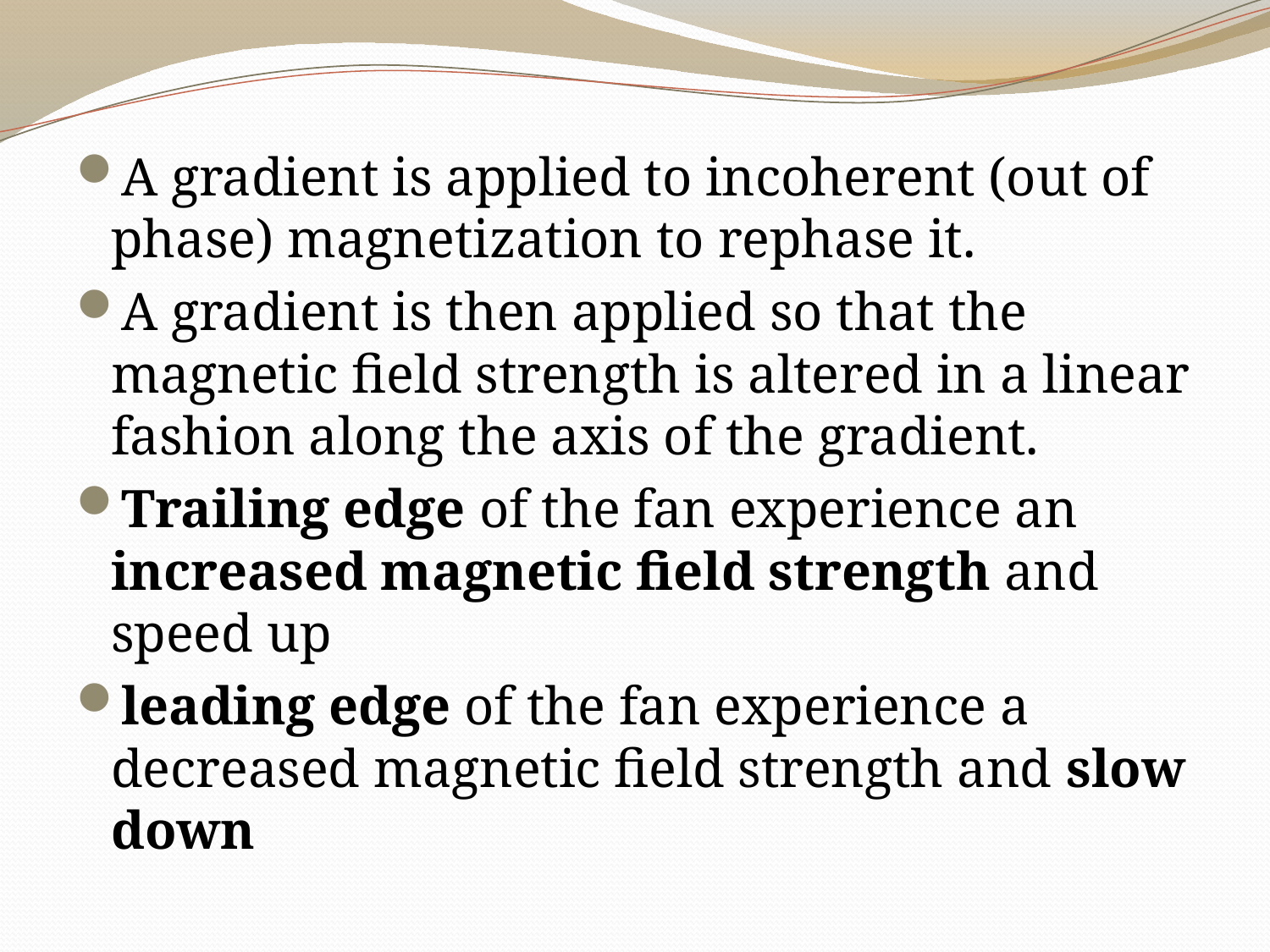

A gradient is applied to incoherent (out of phase) magnetization to rephase it.
A gradient is then applied so that the magnetic field strength is altered in a linear fashion along the axis of the gradient.
Trailing edge of the fan experience an increased magnetic field strength and speed up
leading edge of the fan experience a decreased magnetic field strength and slow down